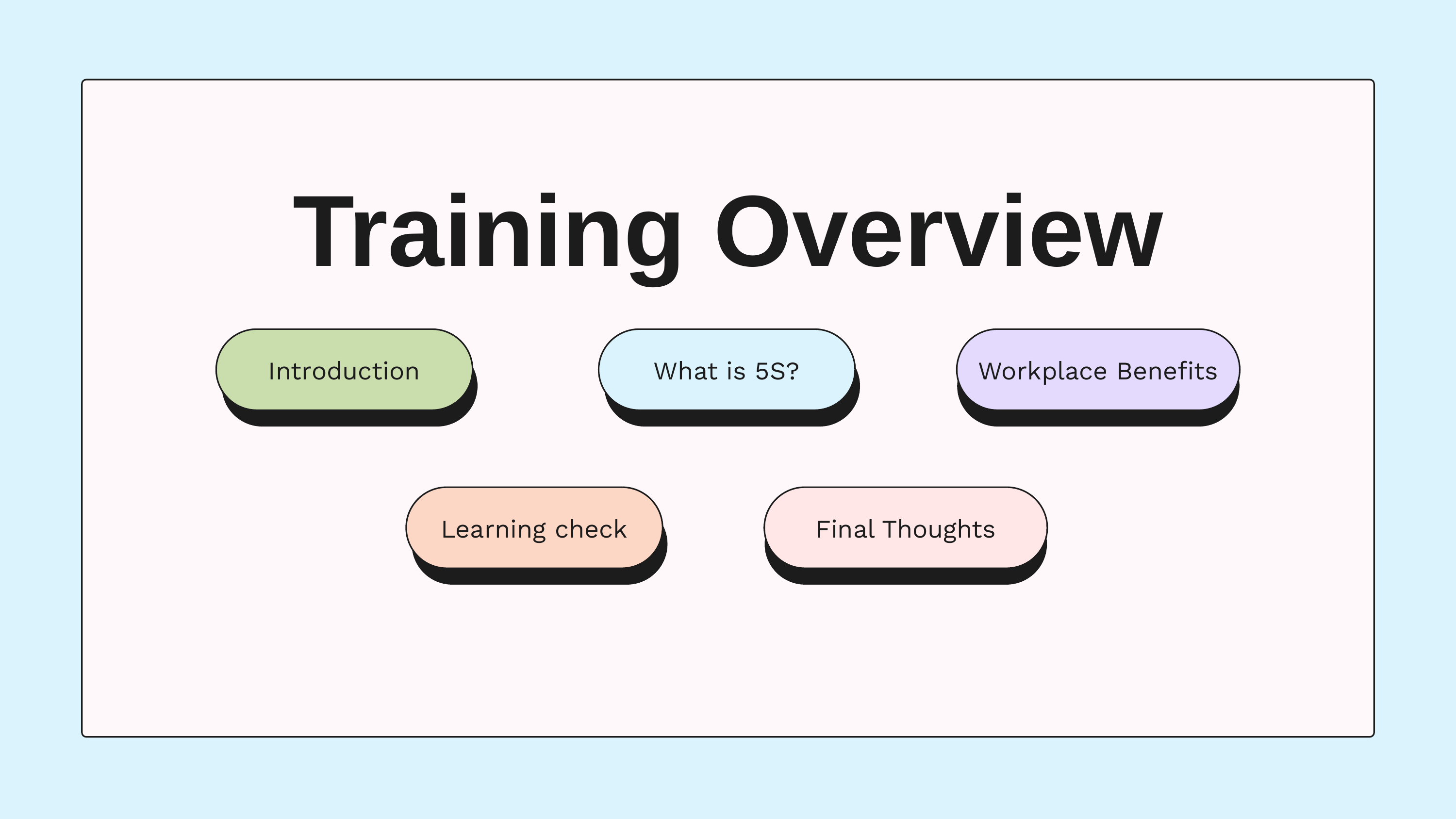

Training Overview

Introduction
What is 5S?
Workplace Benefits

Learning check
Final Thoughts